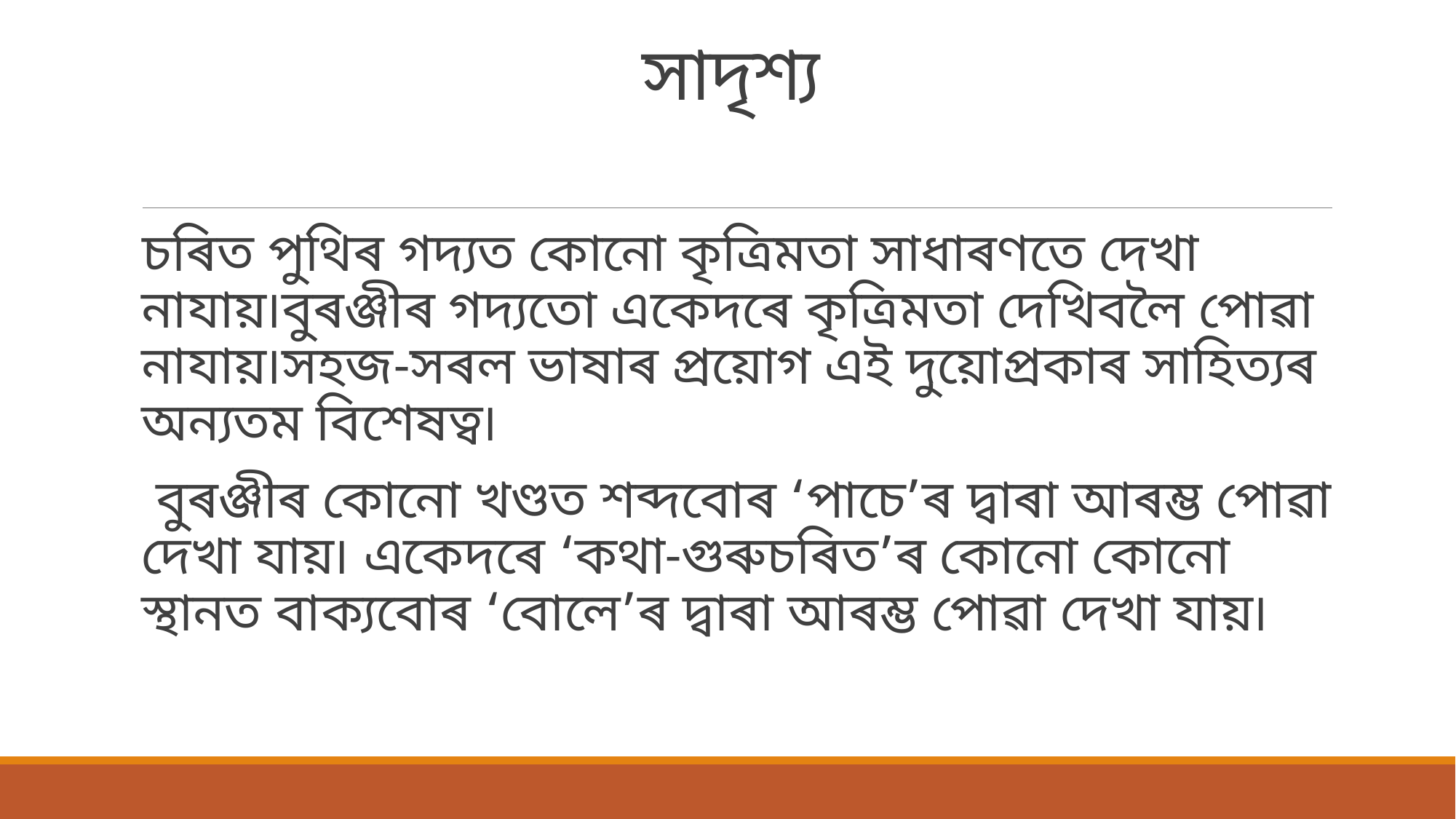

# সাদৃশ্য
চৰিত পুথিৰ গদ্যত কোনো কৃত্ৰিমতা সাধাৰণতে দেখা নাযায়৷বুৰঞ্জীৰ গদ্যতো একেদৰে কৃত্ৰিমতা দেখিবলৈ পোৱা নাযায়৷সহজ-সৰল ভাষাৰ প্ৰয়োগ এই দুয়োপ্ৰকাৰ সাহিত্যৰ অন্যতম বিশেষত্ব৷
 বুৰঞ্জীৰ কোনো খণ্ডত শব্দবোৰ ‘পাচে’ৰ দ্বাৰা আৰম্ভ পোৱা দেখা যায়৷ একেদৰে ‘কথা-গুৰুচৰিত’ৰ কোনো কোনো স্থানত বাক্যবোৰ ‘বোলে’ৰ দ্বাৰা আৰম্ভ পোৱা দেখা যায়৷